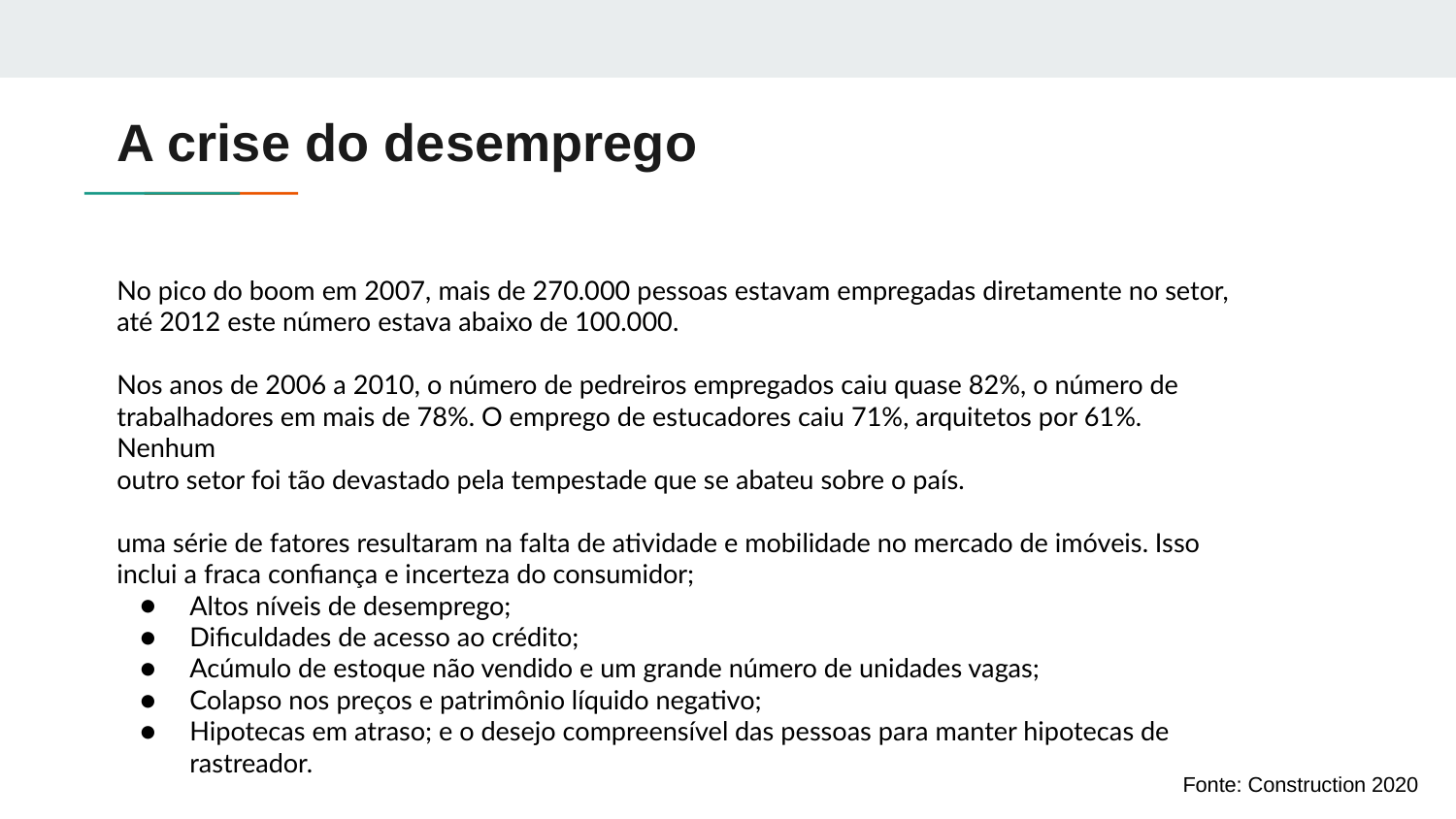

# A crise do desemprego
No pico do boom em 2007, mais de 270.000 pessoas estavam empregadas diretamente no setor, até 2012 este número estava abaixo de 100.000.

Nos anos de 2006 a 2010, o número de pedreiros empregados caiu quase 82%, o número de
trabalhadores em mais de 78%. O emprego de estucadores caiu 71%, arquitetos por 61%. Nenhum
outro setor foi tão devastado pela tempestade que se abateu sobre o país.

uma série de fatores resultaram na falta de atividade e mobilidade no mercado de imóveis. Isso inclui a fraca confiança e incerteza do consumidor;
Altos níveis de desemprego;
Dificuldades de acesso ao crédito;
Acúmulo de estoque não vendido e um grande número de unidades vagas;
Colapso nos preços e patrimônio líquido negativo;
Hipotecas em atraso; e o desejo compreensível das pessoas para manter hipotecas de rastreador.

Fonte: Construction 2020